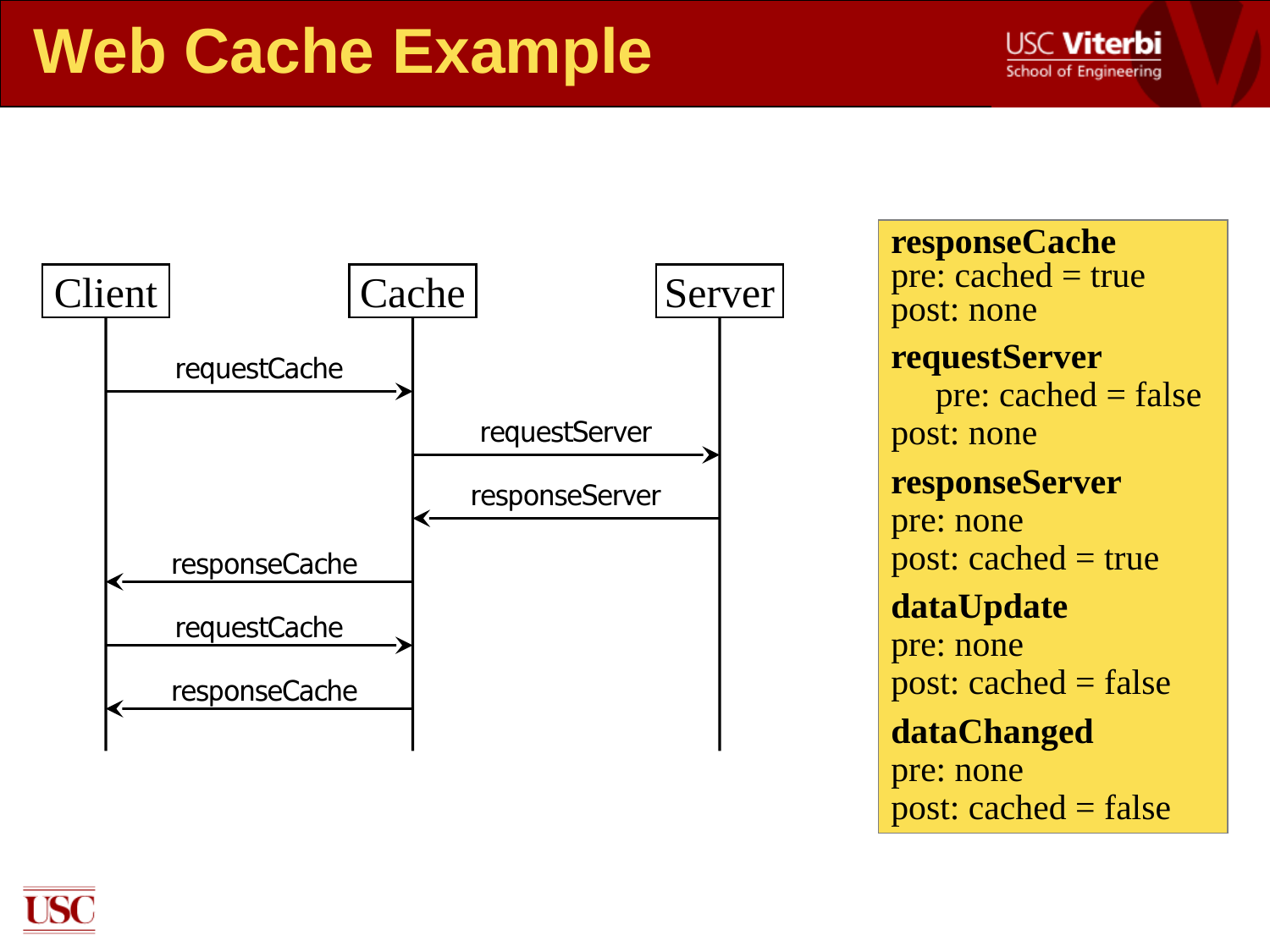

# Web Cache Example
responseCache	  pre: cached = true  post: none
requestServer	             pre: cached = false post: none
responseServer	  pre: none	  post: cached = true
dataUpdate	  pre: none	 post: cached = false
dataChanged	  pre: none	  post: cached = false
Client
Cache
Server

requestCache

requestServer

responseServer

responseCache

requestCache

responseCache